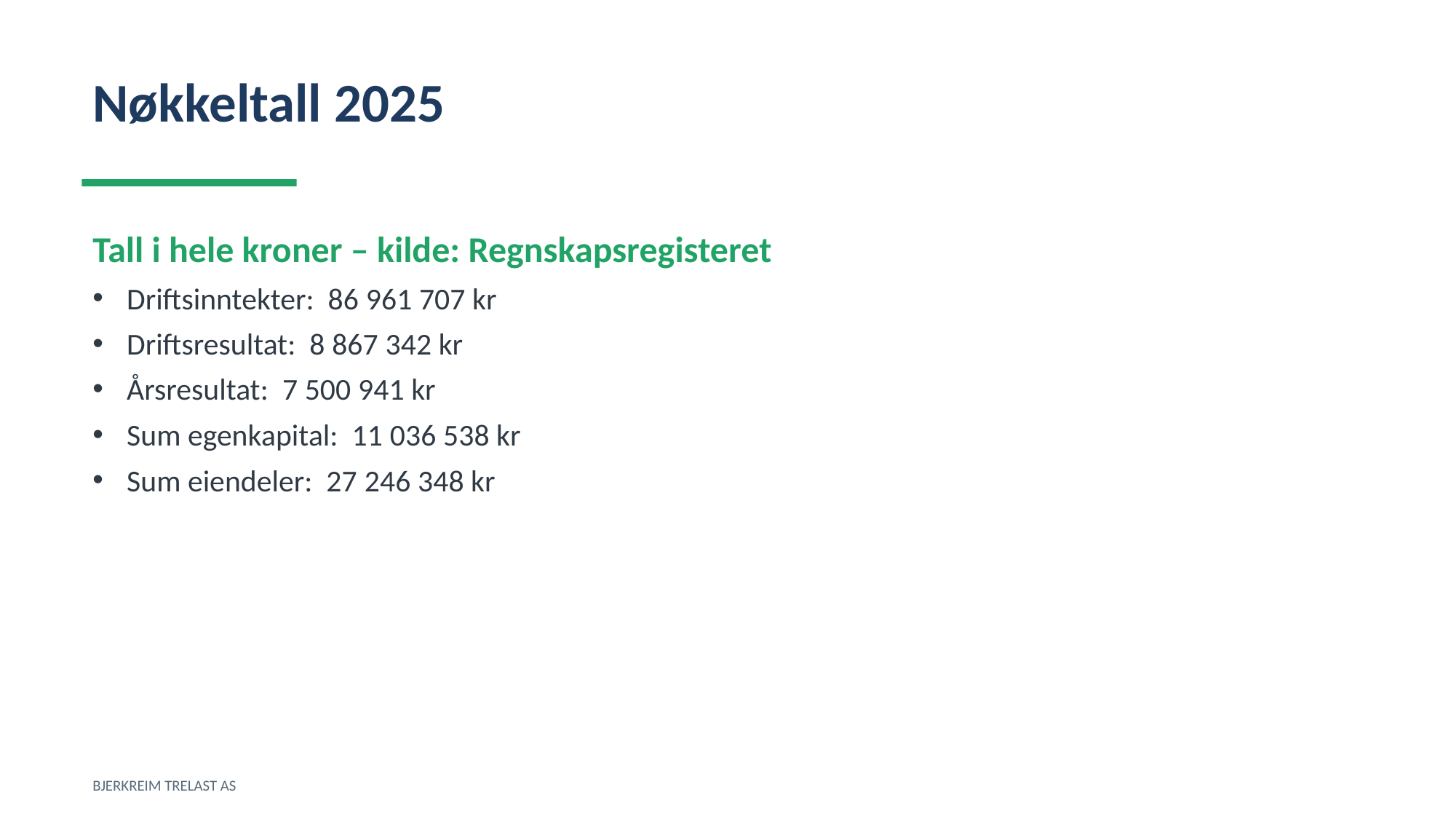

Nøkkeltall 2025

Tall i hele kroner – kilde: Regnskapsregisteret
Driftsinntekter:  86 961 707 kr
Driftsresultat:  8 867 342 kr
Årsresultat:  7 500 941 kr
Sum egenkapital:  11 036 538 kr
Sum eiendeler:  27 246 348 kr
BJERKREIM TRELAST AS